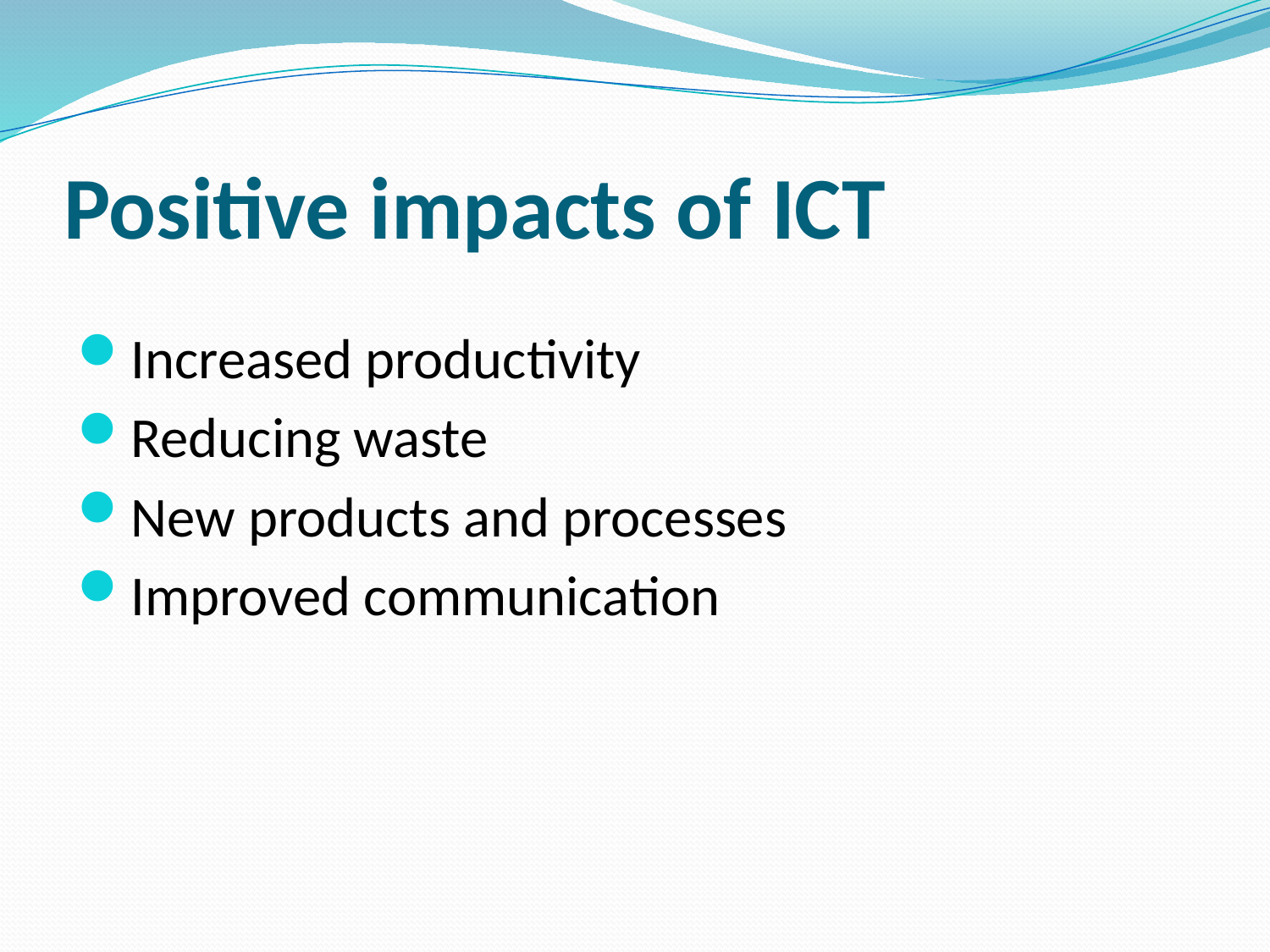

# Positive impacts of ICT
Increased productivity
Reducing waste
New products and processes
Improved communication